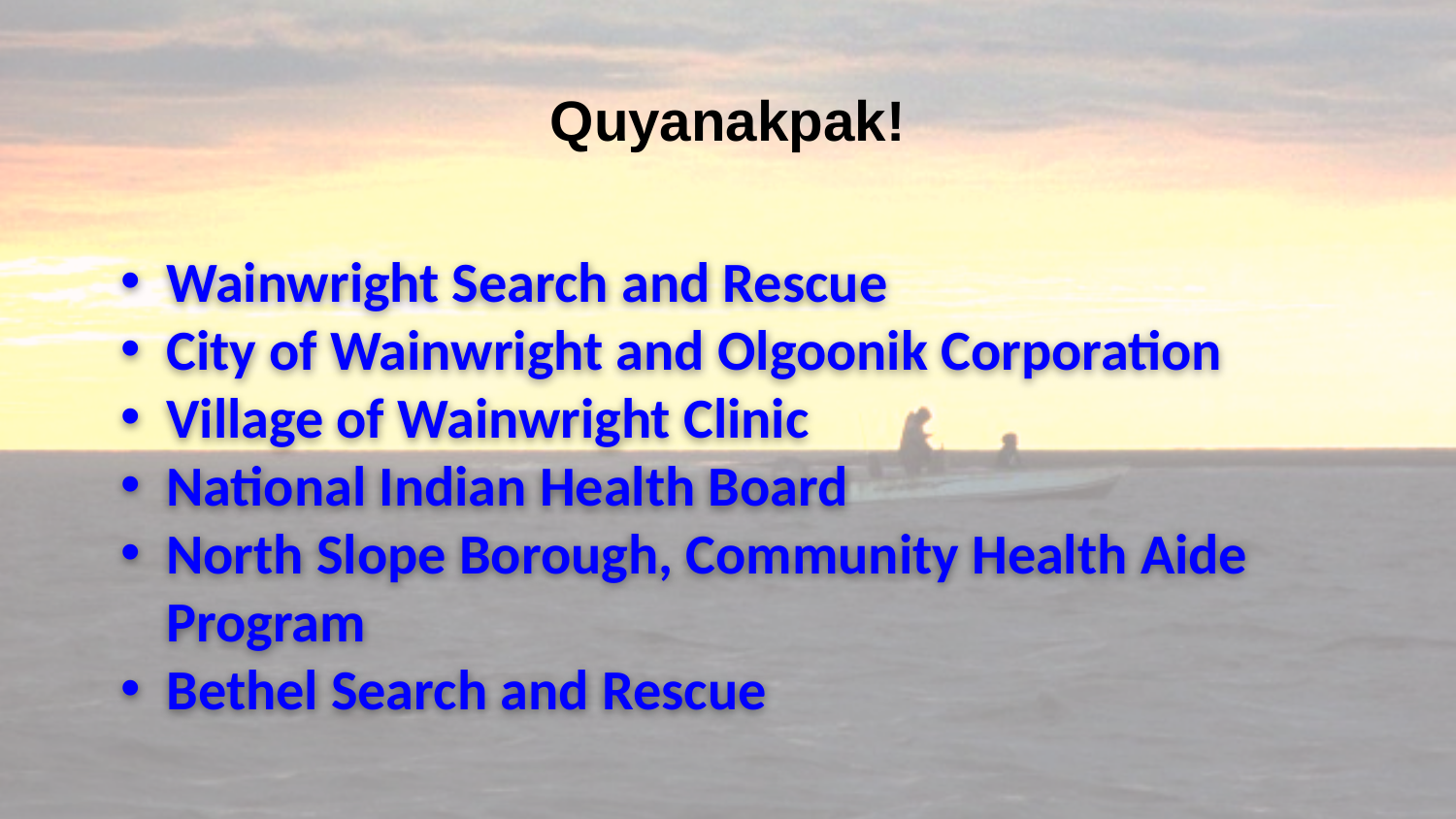

# Quyanakpak!
Wainwright Search and Rescue
City of Wainwright and Olgoonik Corporation
Village of Wainwright Clinic
National Indian Health Board
North Slope Borough, Community Health Aide Program
Bethel Search and Rescue